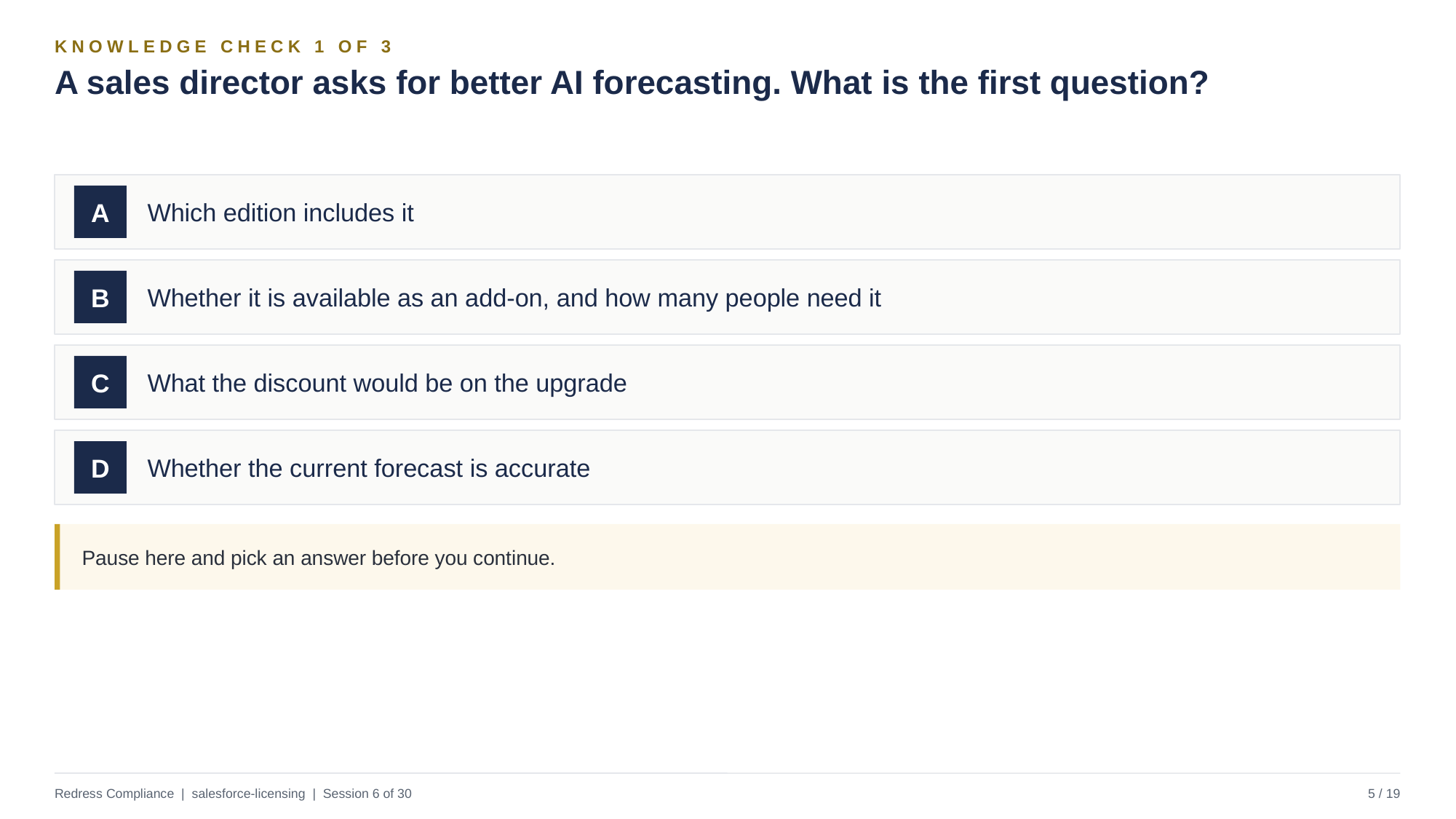

KNOWLEDGE CHECK 1 OF 3
A sales director asks for better AI forecasting. What is the first question?

Which edition includes it

A

Whether it is available as an add-on, and how many people need it

B

What the discount would be on the upgrade

C

Whether the current forecast is accurate

D

Pause here and pick an answer before you continue.

Redress Compliance  |  salesforce-licensing  |  Session 6 of 30
5 / 19